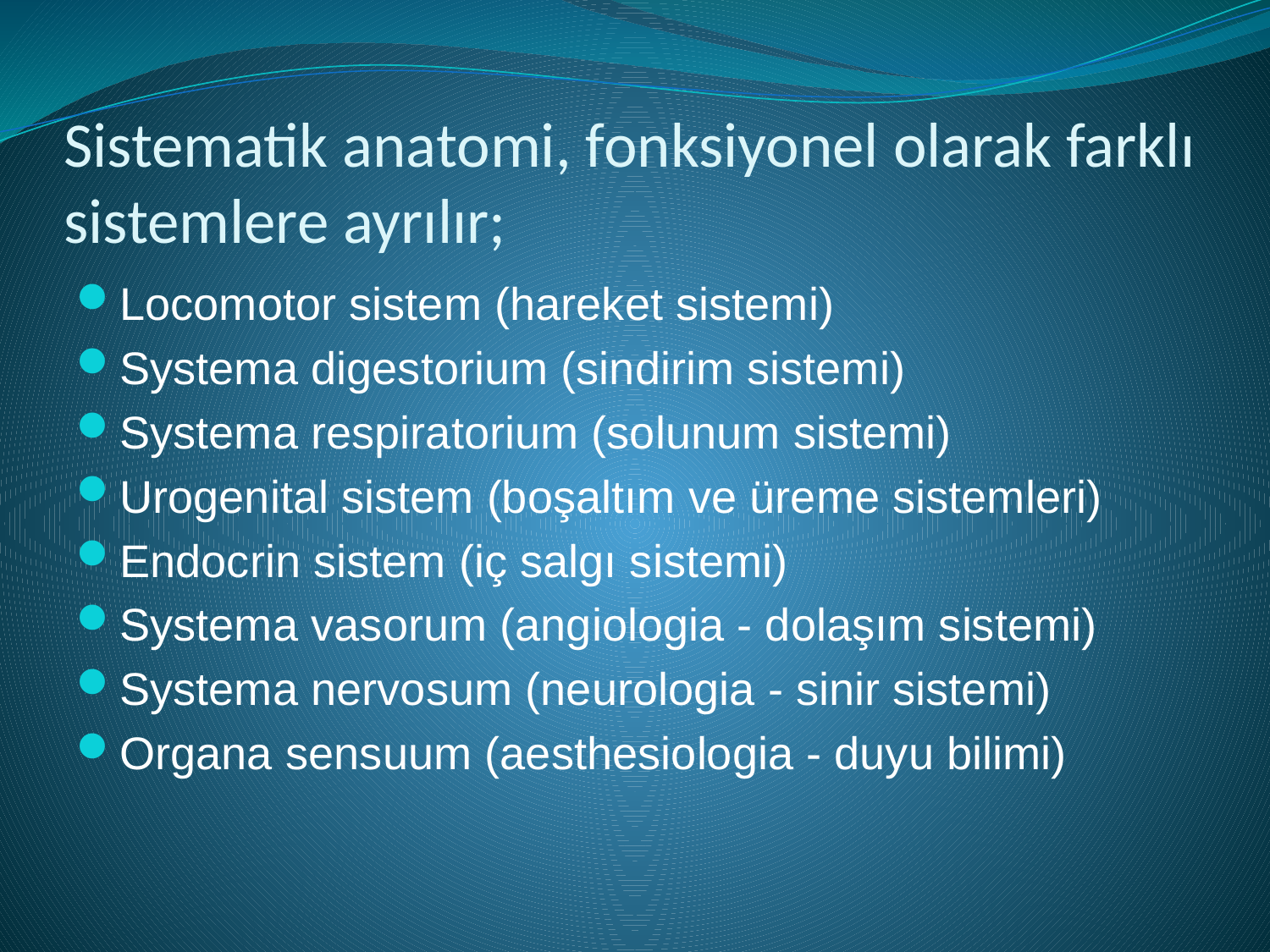

# Sistematik anatomi, fonksiyonel olarak farklı sistemlere ayrılır;
Locomotor sistem (hareket sistemi)
Systema digestorium (sindirim sistemi)
Systema respiratorium (solunum sistemi)
Urogenital sistem (boşaltım ve üreme sistemleri)
Endocrin sistem (iç salgı sistemi)
Systema vasorum (angiologia - dolaşım sistemi)
Systema nervosum (neurologia - sinir sistemi)
Organa sensuum (aesthesiologia - duyu bilimi)